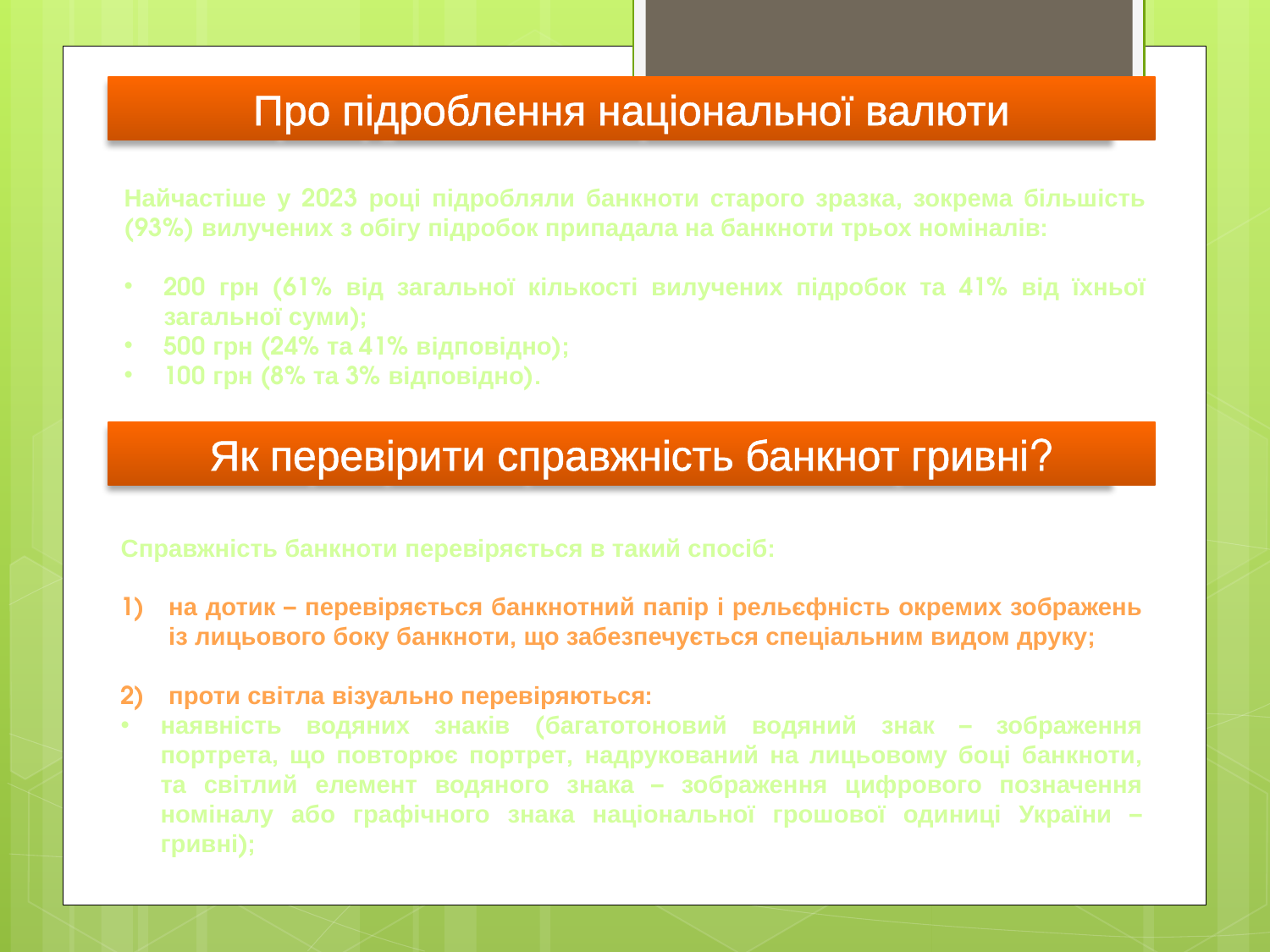

Про підроблення національної валюти
Найчастіше у 2023 році підробляли банкноти старого зразка, зокрема більшість (93%) вилучених з обігу підробок припадала на банкноти трьох номіналів:

200 грн (61% від загальної кількості вилучених підробок та 41% від їхньої загальної суми);
500 грн (24% та 41% відповідно);
100 грн (8% та 3% відповідно).
Як перевірити справжність банкнот гривні?
Справжність банкноти перевіряється в такий спосіб:

на дотик – перевіряється банкнотний папір і рельєфність окремих зображень із лицьового боку банкноти, що забезпечується спеціальним видом друку;

проти світла візуально перевіряються:
наявність водяних знаків (багатотоновий водяний знак – зображення портрета, що повторює портрет, надрукований на лицьовому боці банкноти, та світлий елемент водяного знака – зображення цифрового позначення номіналу або графічного знака національної грошової одиниці України – гривні);